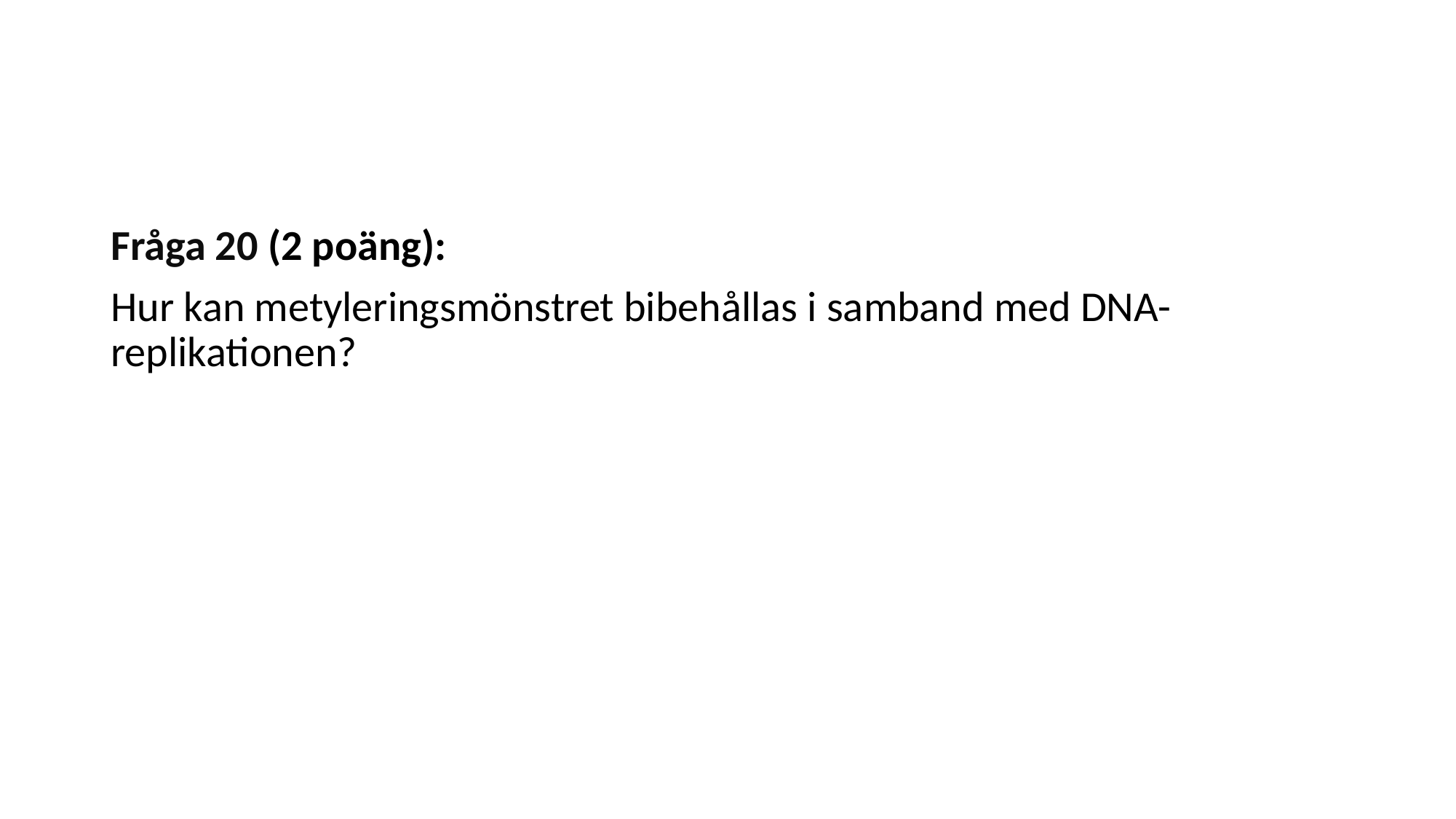

#
Fråga 20 (2 poäng):
Hur kan metyleringsmönstret bibehållas i samband med DNA-replikationen?